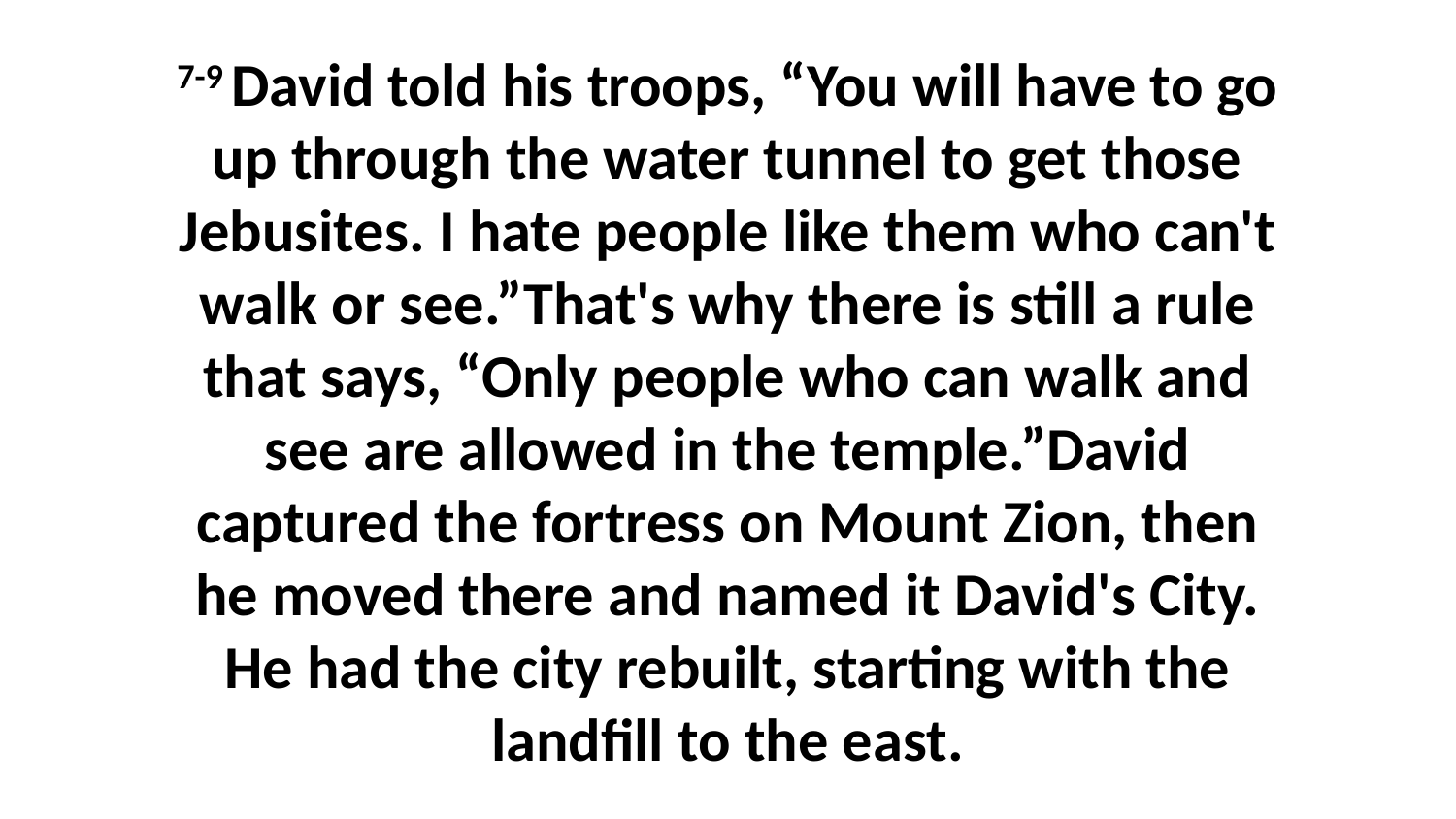

7-9 David told his troops, “You will have to go up through the water tunnel to get those Jebusites. I hate people like them who can't walk or see.”That's why there is still a rule that says, “Only people who can walk and see are allowed in the temple.”David captured the fortress on Mount Zion, then he moved there and named it David's City. He had the city rebuilt, starting with the landfill to the east.